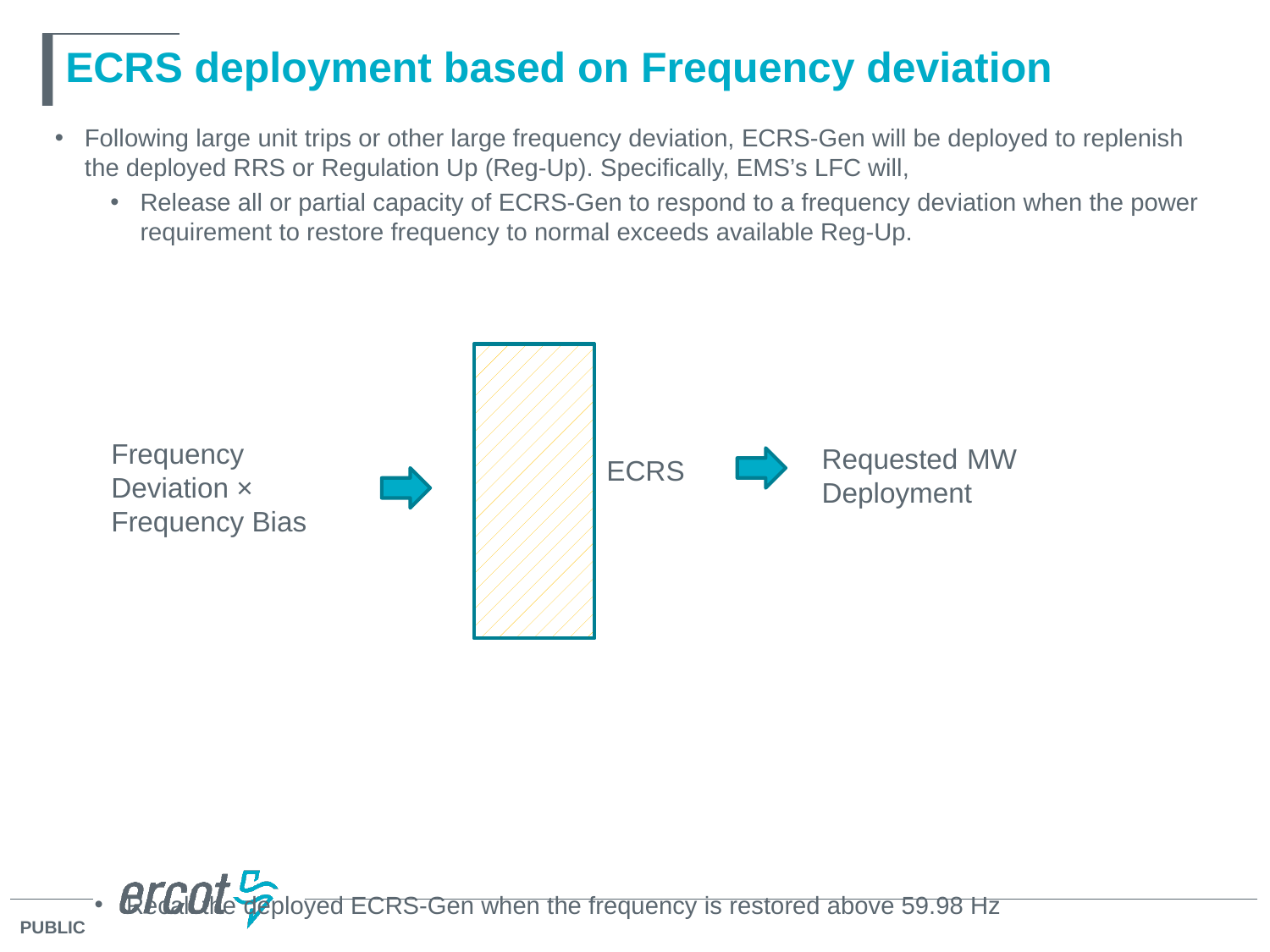

# ECRS deployment based on Frequency deviation
Following large unit trips or other large frequency deviation, ECRS-Gen will be deployed to replenish the deployed RRS or Regulation Up (Reg-Up). Specifically, EMS’s LFC will,
Release all or partial capacity of ECRS-Gen to respond to a frequency deviation when the power requirement to restore frequency to normal exceeds available Reg-Up.

Recall the deployed ECRS-Gen when the frequency is restored above 59.98 Hz

Frequency Deviation × Frequency Bias
Requested MW Deployment
ECRS

36